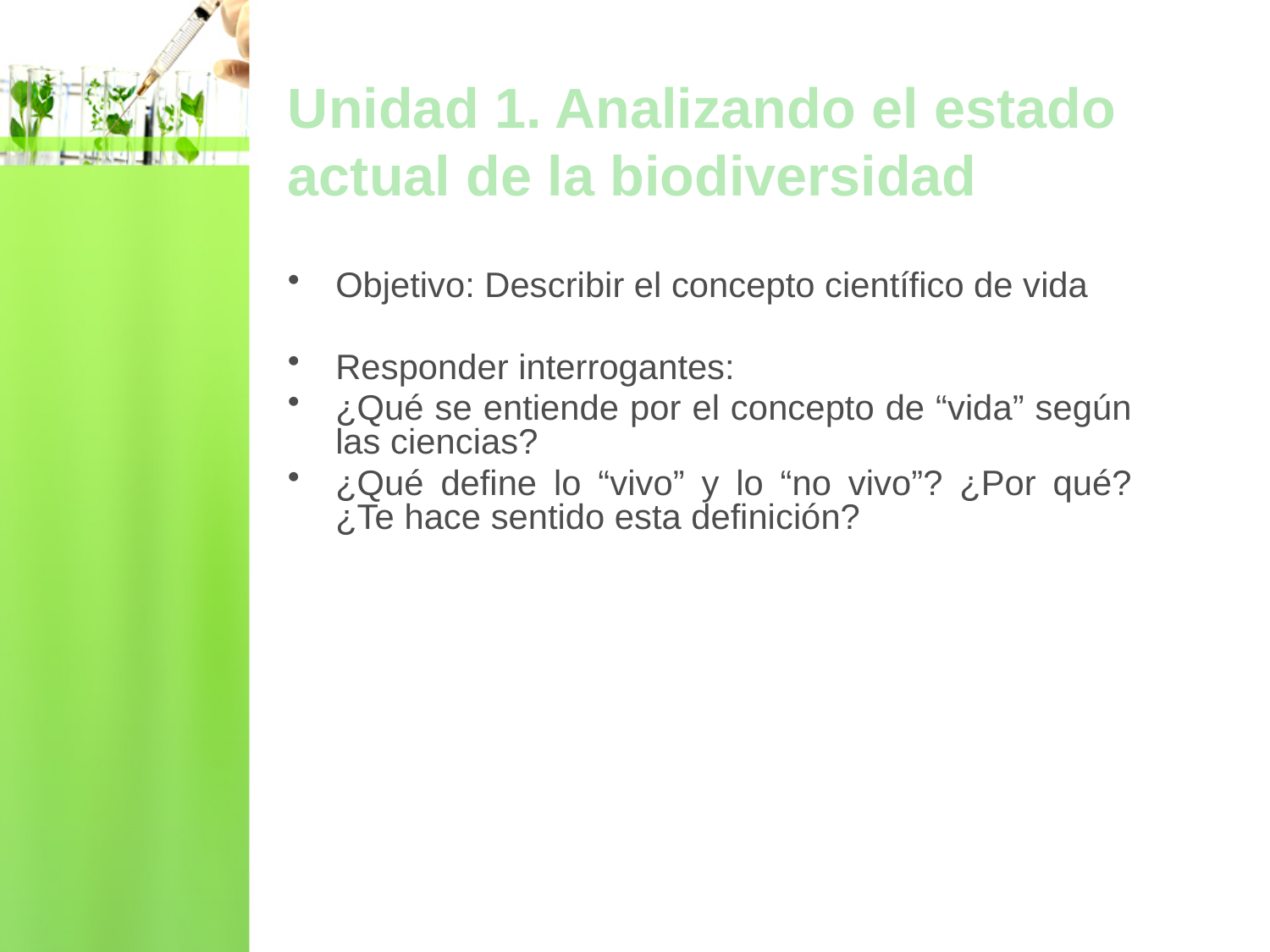

# Unidad 1. Analizando el estado actual de la biodiversidad
Objetivo: Describir el concepto científico de vida

Responder interrogantes:
¿Qué se entiende por el concepto de “vida” según las ciencias?
¿Qué define lo “vivo” y lo “no vivo”? ¿Por qué? ¿Te hace sentido esta definición?